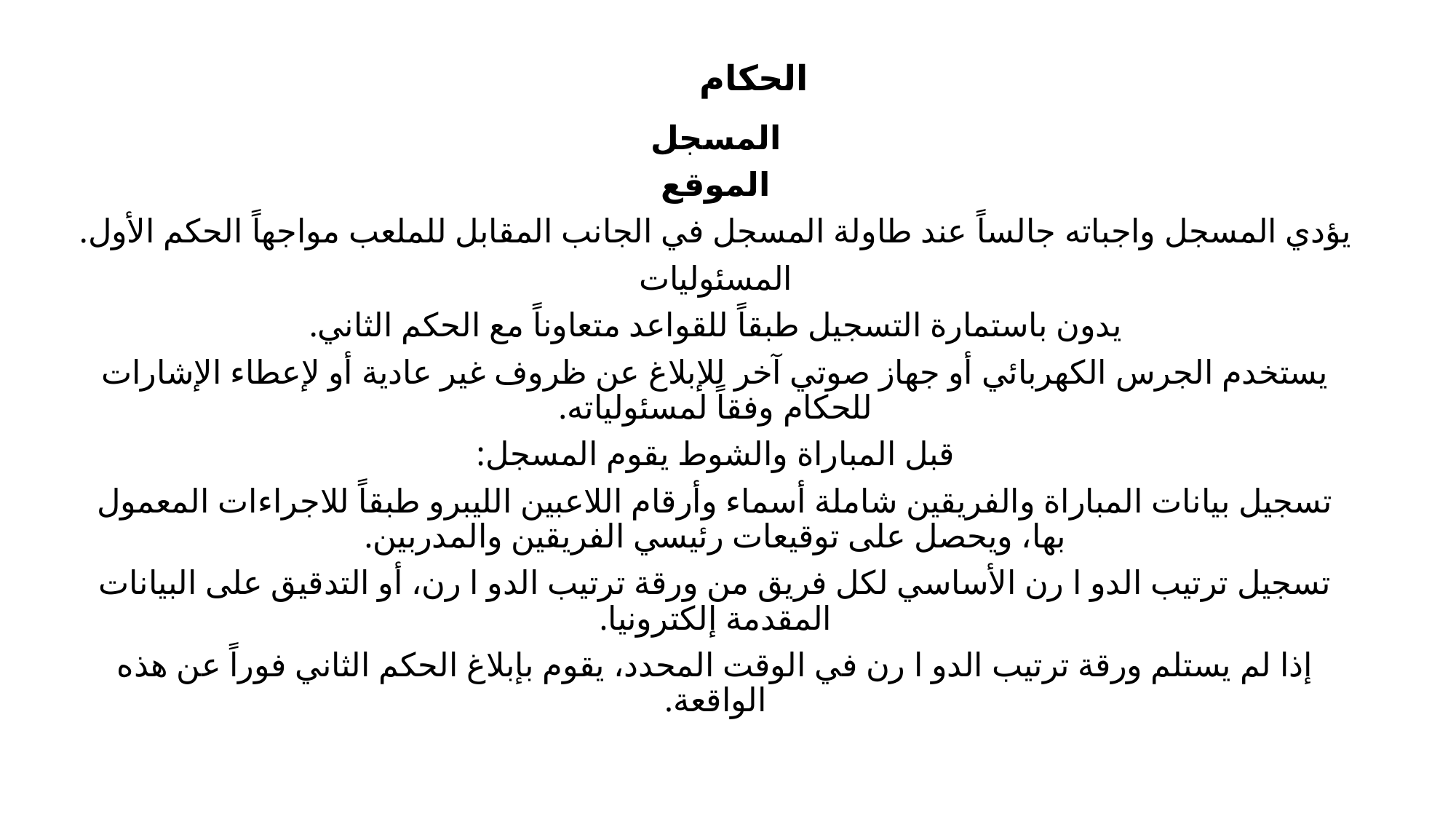

# الحكام
المسجل
الموقع
يؤدي المسجل واجباته جالساً عند طاولة المسجل في الجانب المقابل للملعب مواجهاً الحكم الأول.
المسئوليات
يدون باستمارة التسجيل طبقاً للقواعد متعاوناً مع الحكم الثاني.
يستخدم الجرس الكهربائي أو جهاز صوتي آخر للإبلاغ عن ظروف غير عادية أو لإعطاء الإشارات للحكام وفقاً لمسئولياته.
قبل المباراة والشوط يقوم المسجل:
تسجيل بيانات المباراة والفريقين شاملة أسماء وأرقام اللاعبين الليبرو طبقاً للاجراءات المعمول بها، ويحصل على توقيعات رئيسي الفريقين والمدربين.
تسجيل ترتيب الدو ا رن الأساسي لكل فريق من ورقة ترتيب الدو ا رن، أو التدقيق على البيانات المقدمة إلكترونيا.
إذا لم يستلم ورقة ترتيب الدو ا رن في الوقت المحدد، يقوم بإبلاغ الحكم الثاني فوراً عن هذه الواقعة.